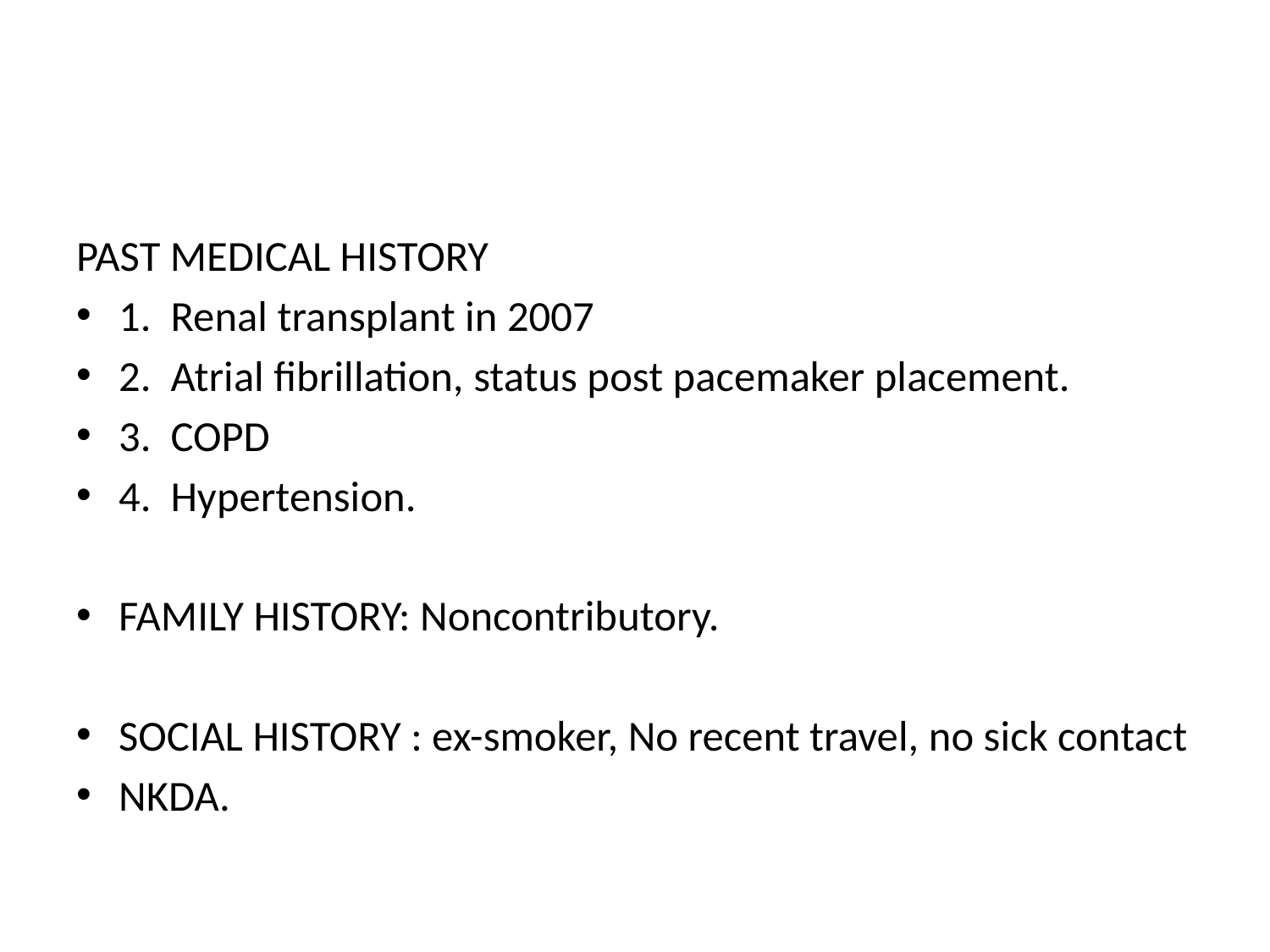

#
PAST MEDICAL HISTORY
1.  Renal transplant in 2007
2.  Atrial fibrillation, status post pacemaker placement.
3.  COPD
4.  Hypertension.

FAMILY HISTORY: Noncontributory.

SOCIAL HISTORY : ex-smoker, No recent travel, no sick contact
NKDA.